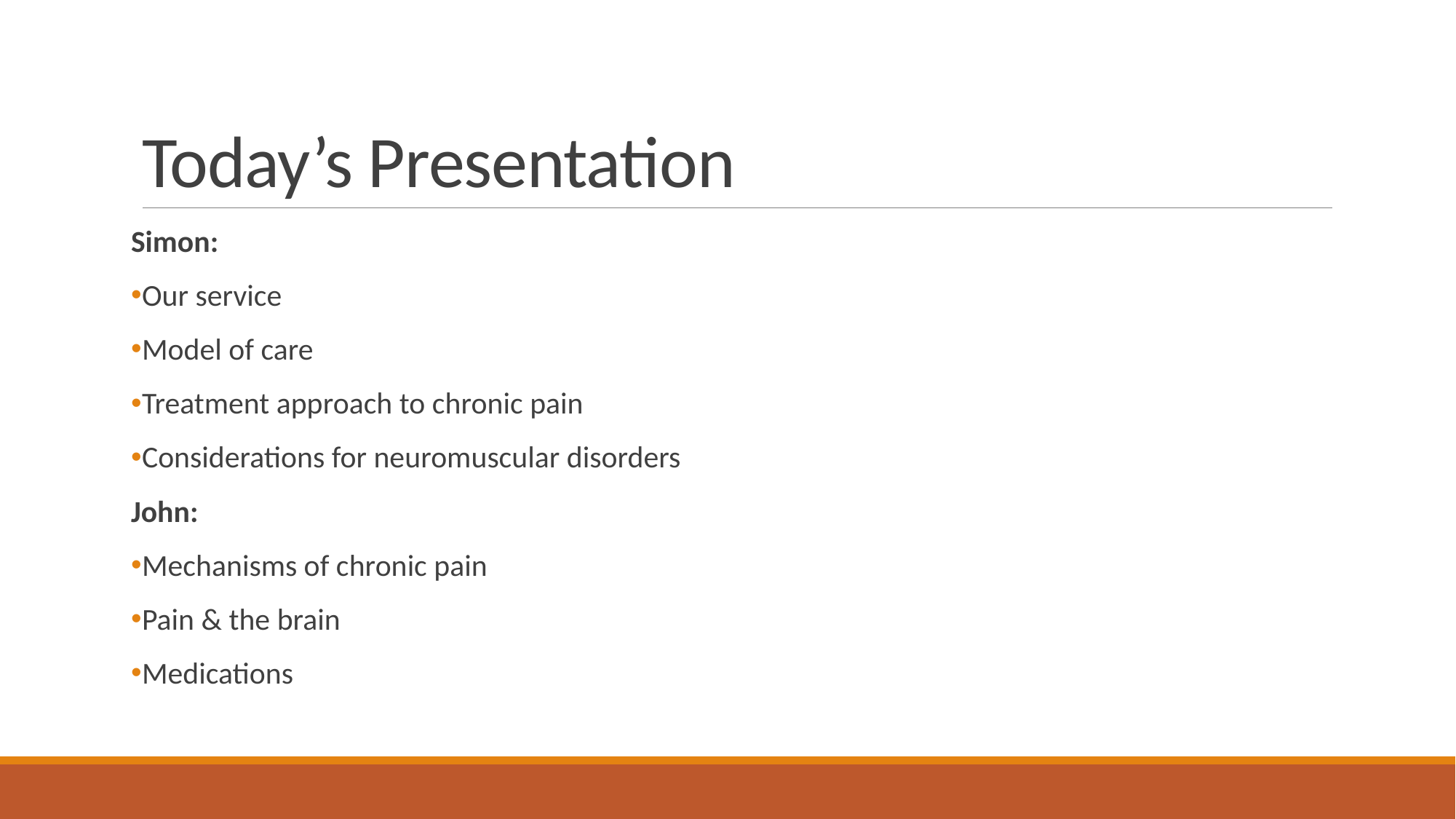

# Today’s Presentation
Simon:
Our service
Model of care
Treatment approach to chronic pain
Considerations for neuromuscular disorders
John:
Mechanisms of chronic pain
Pain & the brain
Medications